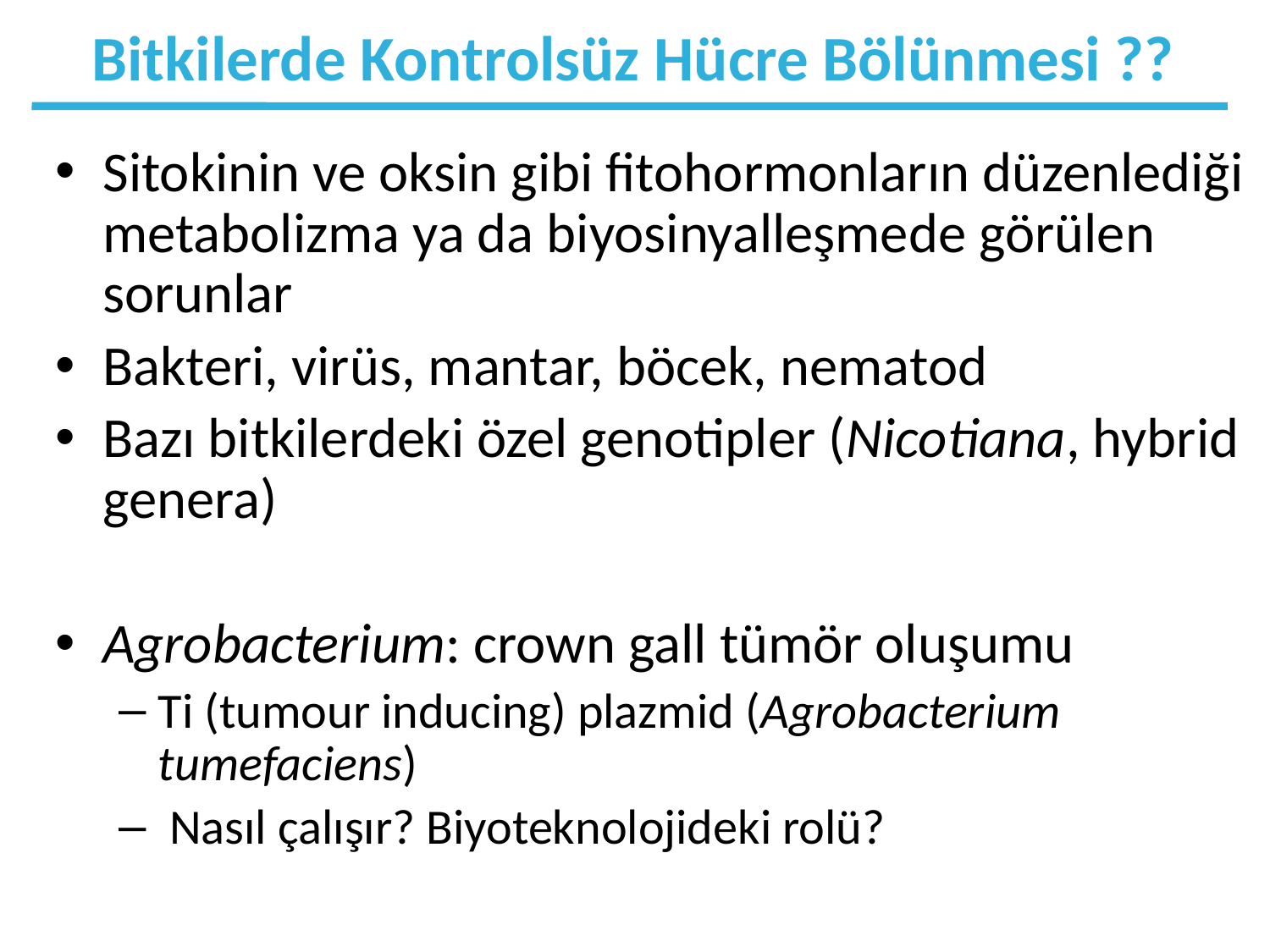

# Bitkilerde Kontrolsüz Hücre Bölünmesi ??

Sitokinin ve oksin gibi fitohormonların düzenlediği metabolizma ya da biyosinyalleşmede görülen sorunlar
Bakteri, virüs, mantar, böcek, nematod
Bazı bitkilerdeki özel genotipler (Nicotiana, hybrid genera)

Agrobacterium: crown gall tümör oluşumu
Ti (tumour inducing) plazmid (Agrobacterium tumefaciens)
 Nasıl çalışır? Biyoteknolojideki rolü?